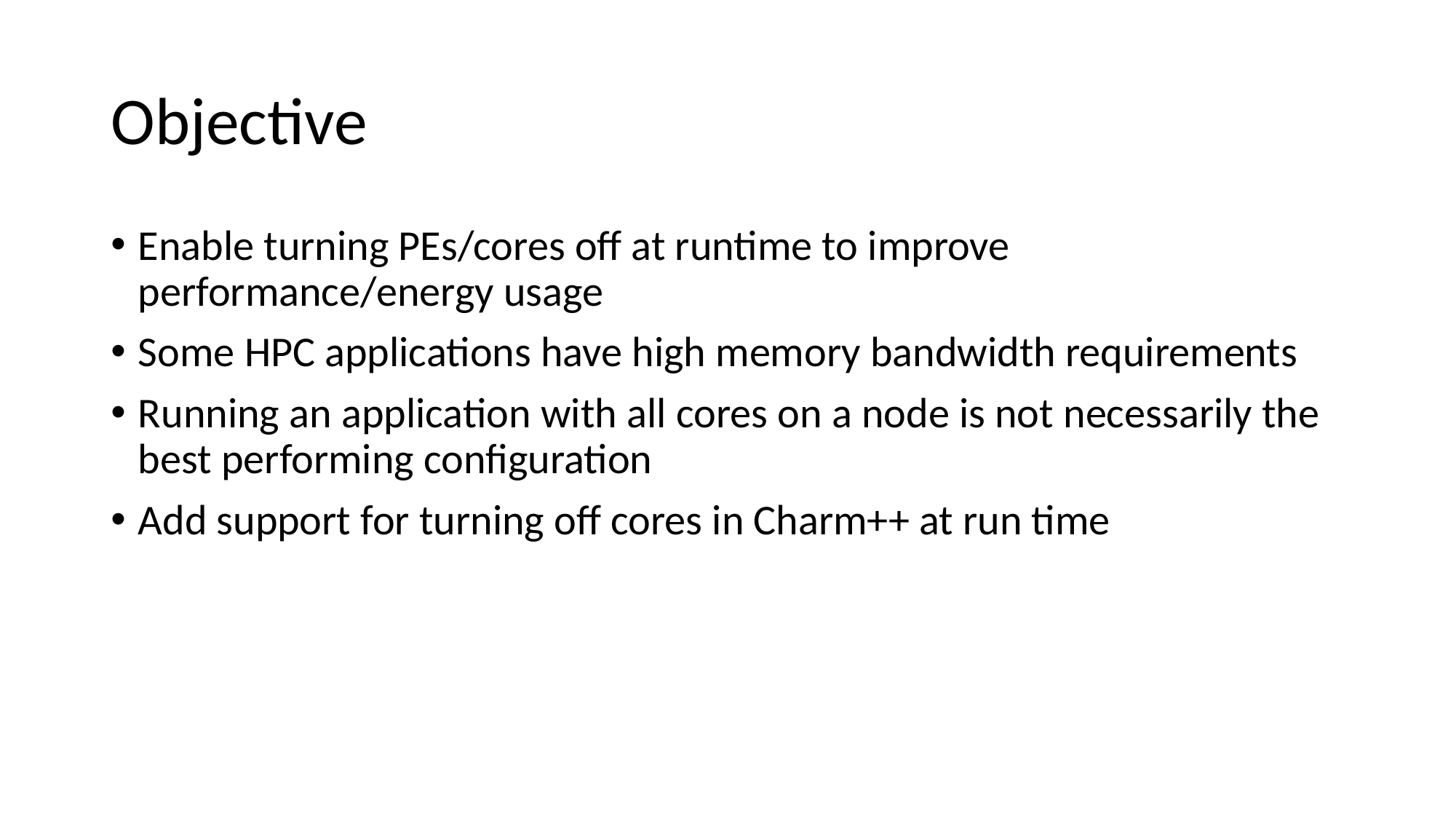

# Objective
Enable turning PEs/cores off at runtime to improve performance/energy usage
Some HPC applications have high memory bandwidth requirements
Running an application with all cores on a node is not necessarily the best performing configuration
Add support for turning off cores in Charm++ at run time